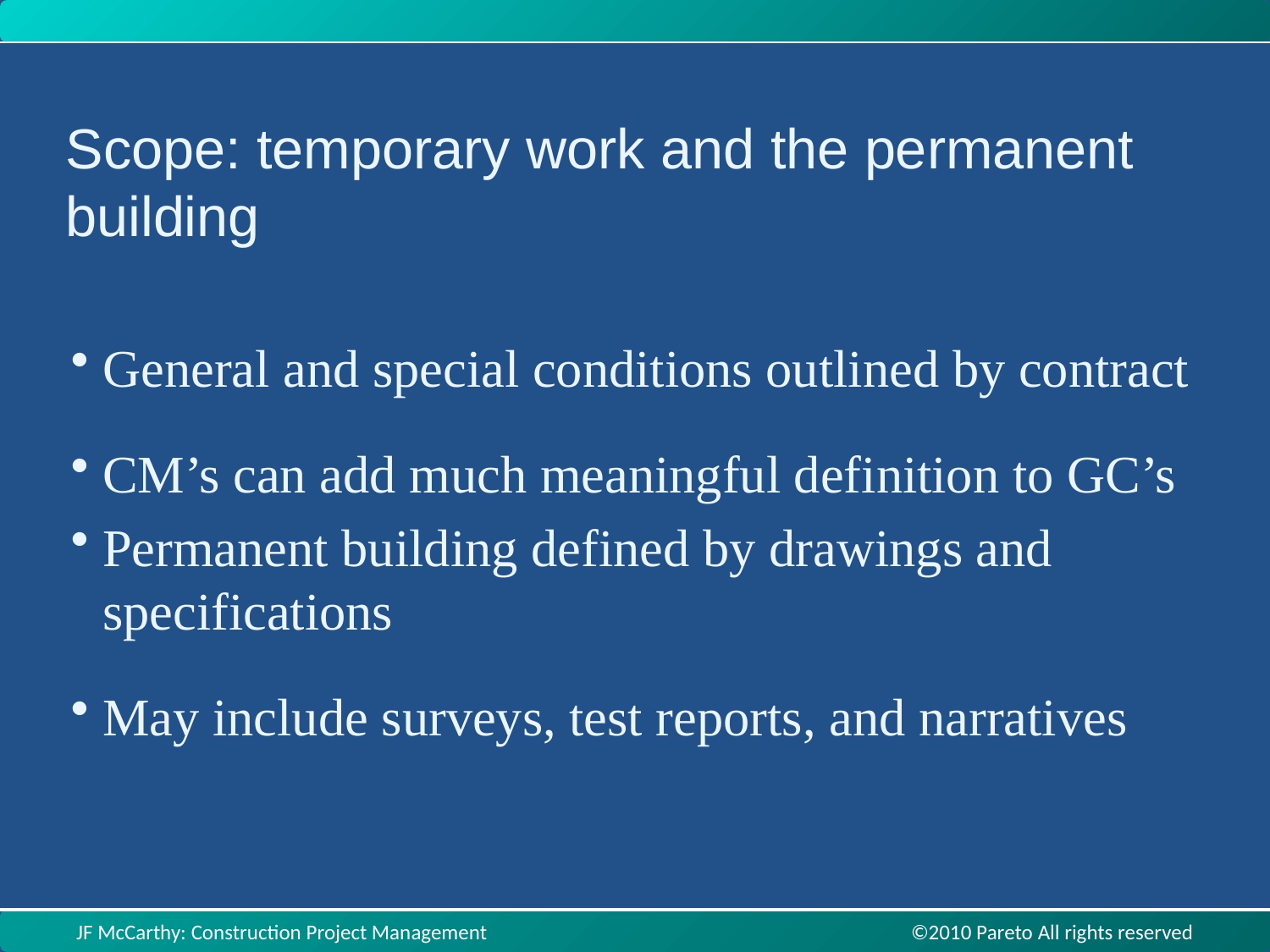

Scope: temporary work and the permanent building
General and special conditions outlined by contract
CM’s can add much meaningful definition to GC’s
Permanent building defined by drawings and specifications
May include surveys, test reports, and narratives

JF McCarthy: Construction Project Management                                                                                       ©2010 Pareto All rights reserved

JF McCarthy: Construction Project Management                                                                                       ©2010 Pareto All rights reserved